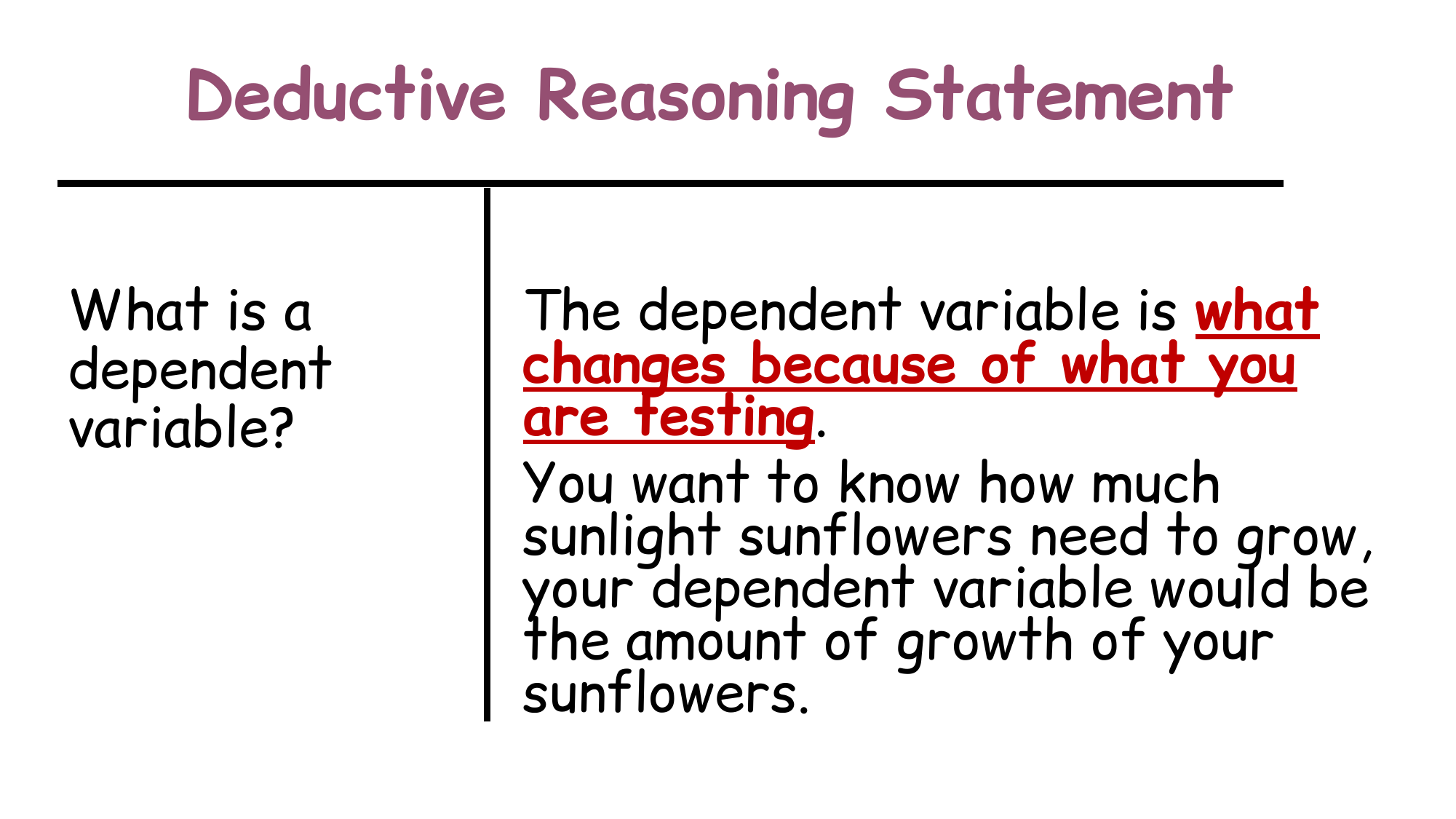

# Deductive Reasoning Statement

The dependent variable is what changes because of what you are testing.
You want to know how much sunlight sunflowers need to grow, your dependent variable would be the amount of growth of your sunflowers.
What is a dependent variable?